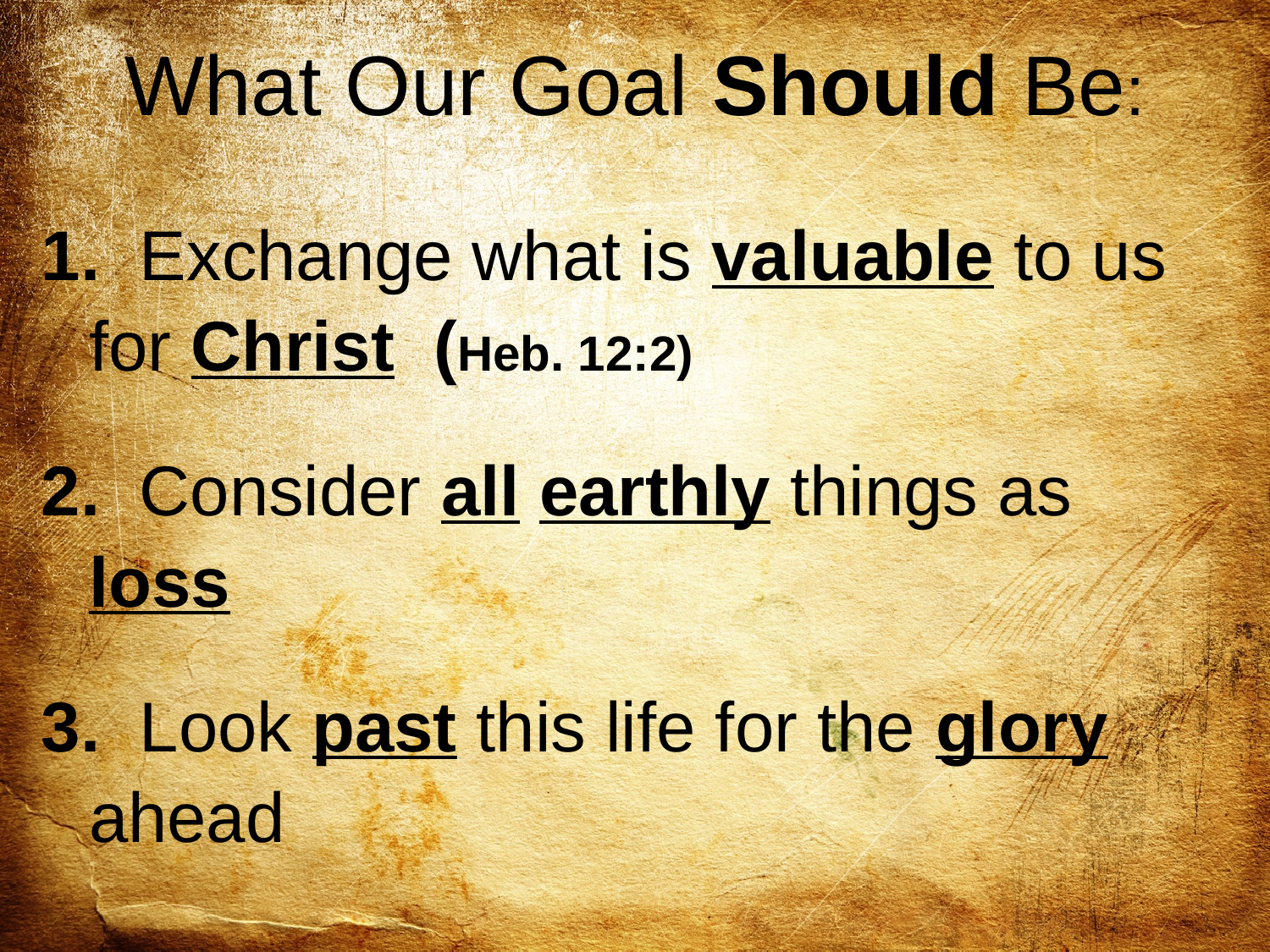

What Our Goal Should Be:

  Exchange what is valuable to us for Christ  (Heb. 12:2)

  Consider all earthly things as loss

  Look past this life for the glory ahead